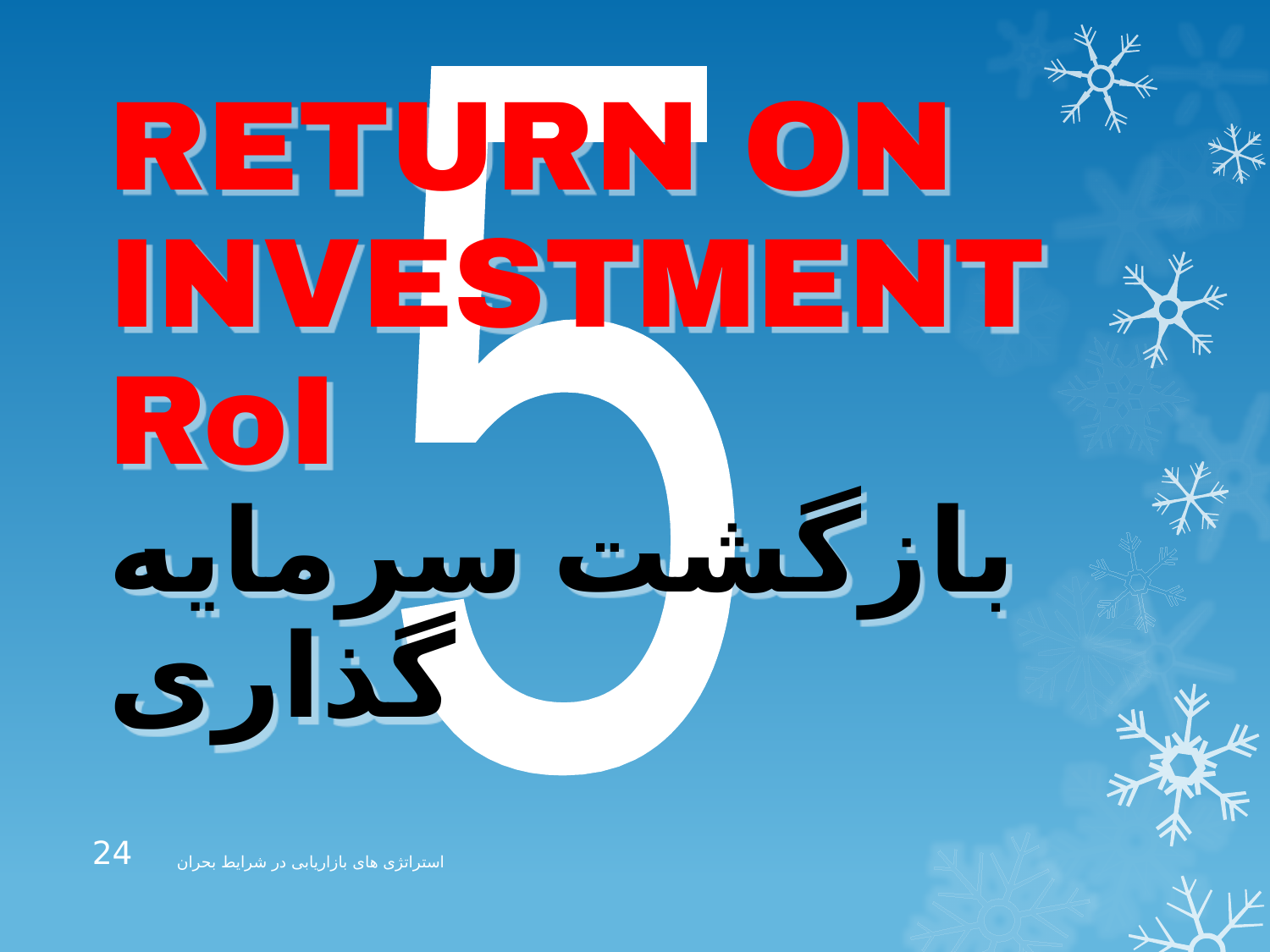

# RETURN ON INVESTMENT RoI بازگشت سرمایه گذاری
5
24
استراتژی های بازاریابی در شرایط بحران